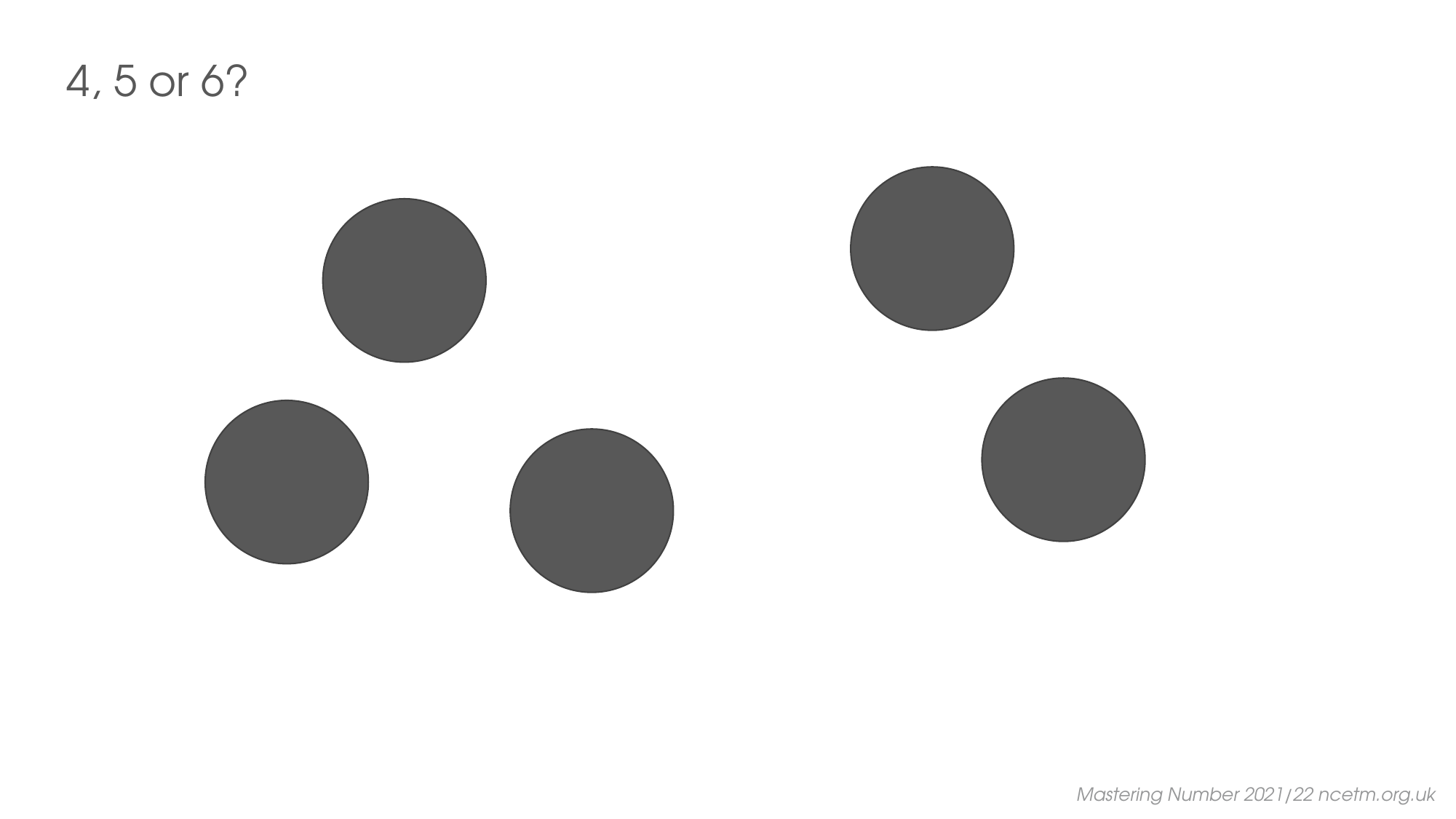

4, 5 or 6?

Mastering Number 2021/22 ncetm.org.uk